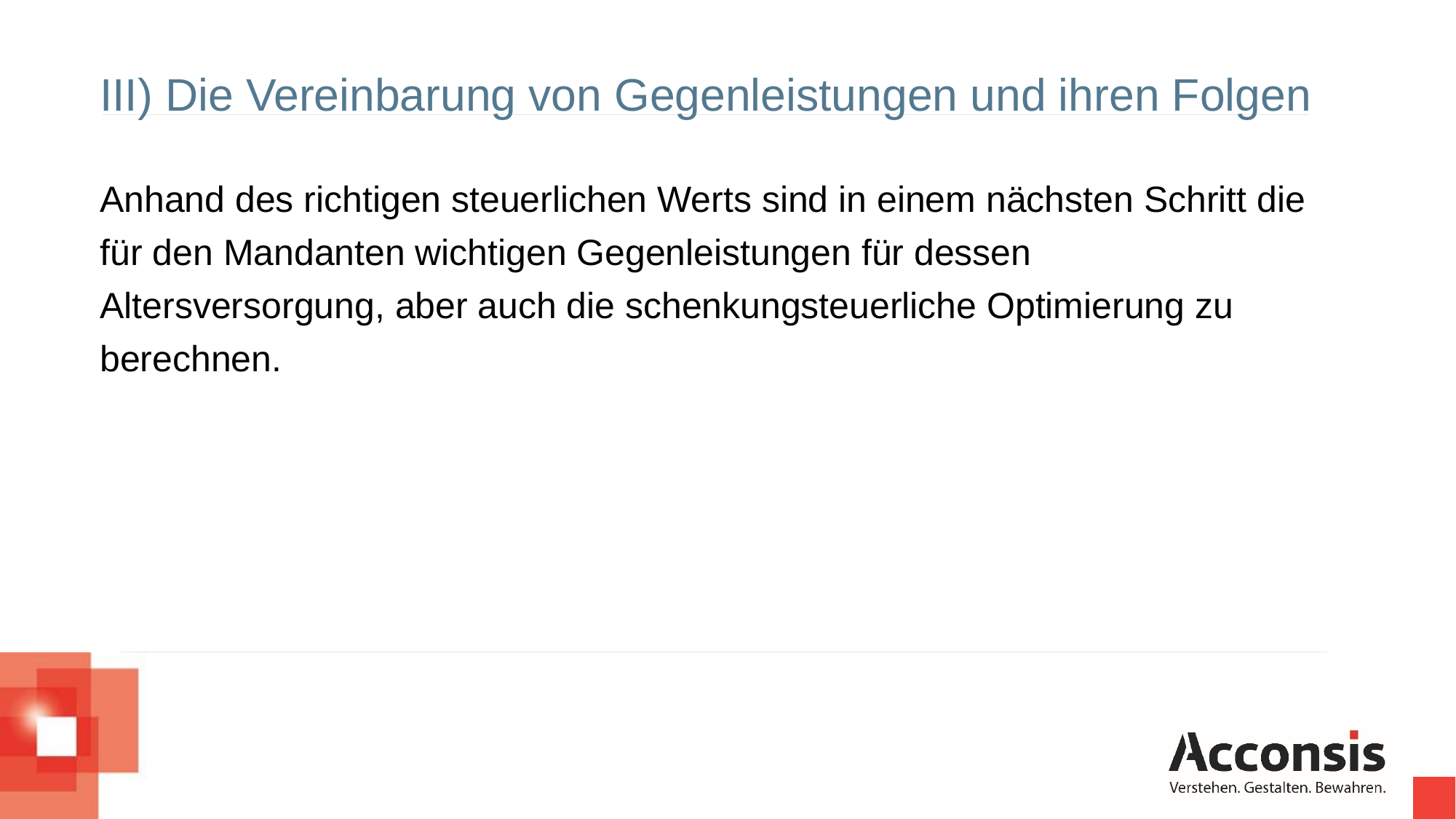

III) Die Vereinbarung von Gegenleistungen und ihren Folgen
Anhand des richtigen steuerlichen Werts sind in einem nächsten Schritt die für den Mandanten wichtigen Gegenleistungen für dessen Altersversorgung, aber auch die schenkungsteuerliche Optimierung zu berechnen.